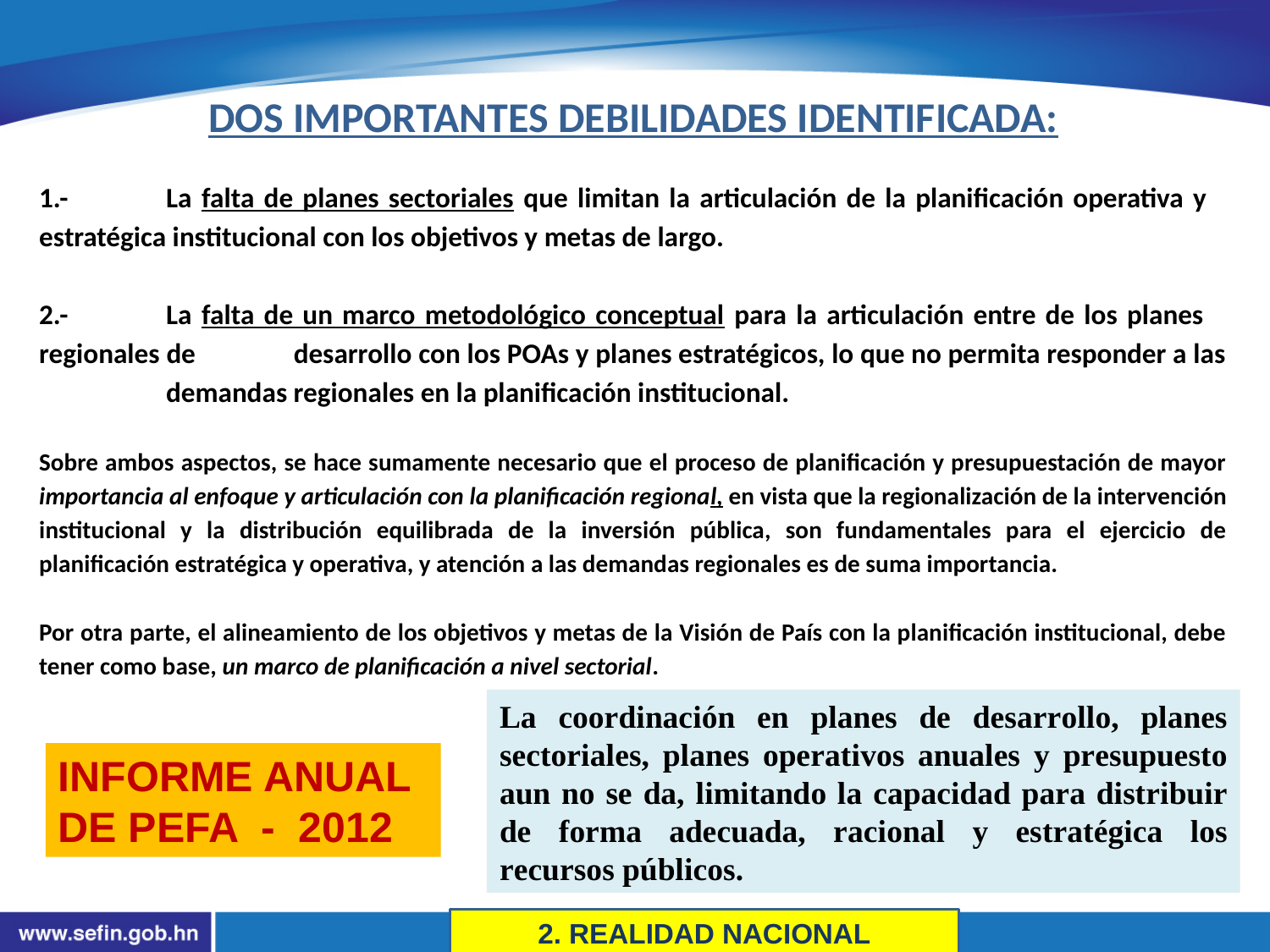

DOS IMPORTANTES DEBILIDADES IDENTIFICADA:

1.-	La falta de planes sectoriales que limitan la articulación de la planificación operativa y 	estratégica institucional con los objetivos y metas de largo.

2.-	La falta de un marco metodológico conceptual para la articulación entre de los planes 	regionales de 	desarrollo con los POAs y planes estratégicos, lo que no permita responder a las 	demandas regionales en la planificación institucional.

Sobre ambos aspectos, se hace sumamente necesario que el proceso de planificación y presupuestación de mayor importancia al enfoque y articulación con la planificación regional, en vista que la regionalización de la intervención institucional y la distribución equilibrada de la inversión pública, son fundamentales para el ejercicio de planificación estratégica y operativa, y atención a las demandas regionales es de suma importancia.

Por otra parte, el alineamiento de los objetivos y metas de la Visión de País con la planificación institucional, debe tener como base, un marco de planificación a nivel sectorial.
La coordinación en planes de desarrollo, planes sectoriales, planes operativos anuales y presupuesto aun no se da, limitando la capacidad para distribuir de forma adecuada, racional y estratégica los recursos públicos.
INFORME ANUAL DE PEFA  -  2012
2. REALIDAD NACIONAL